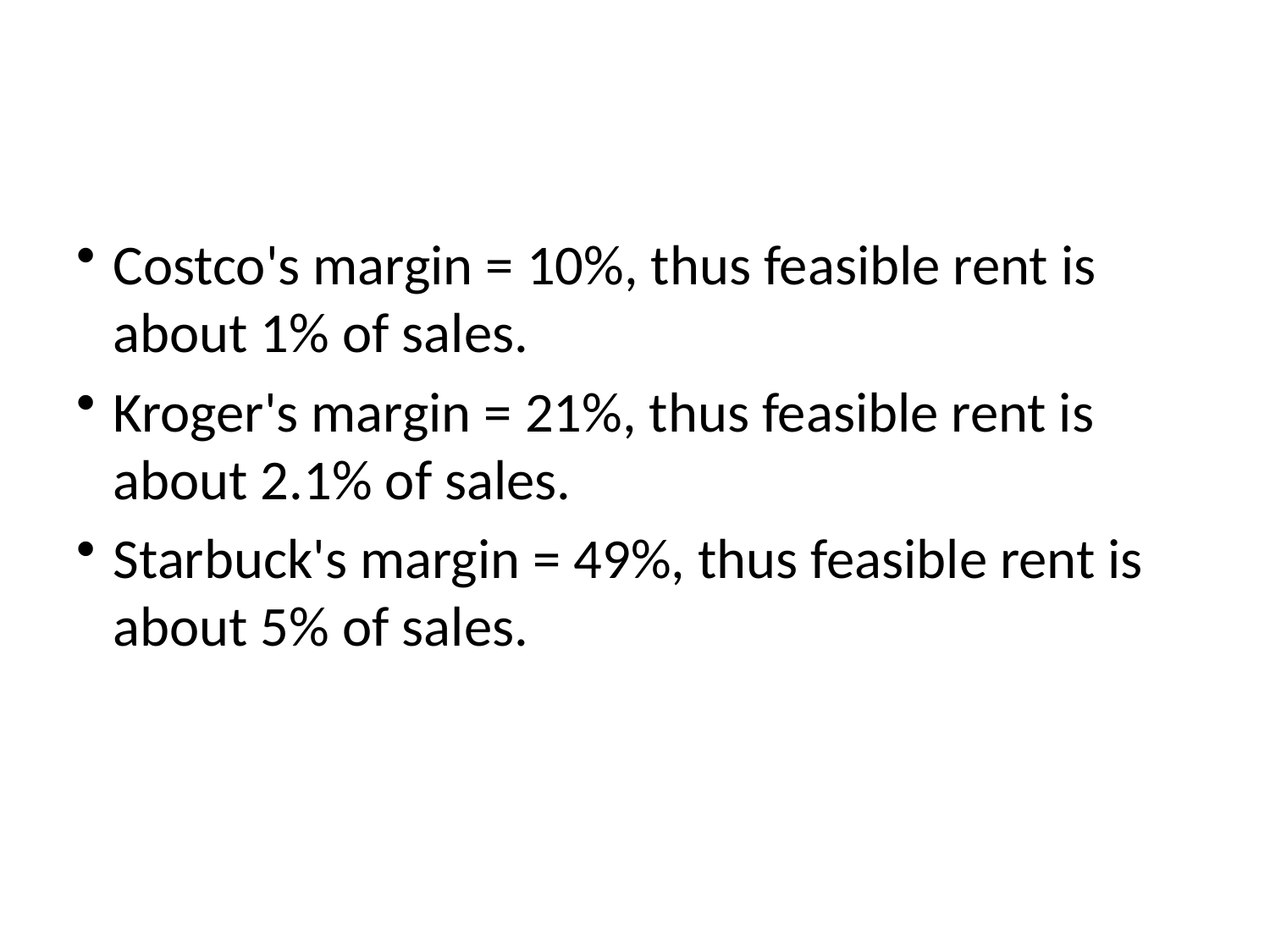

Costco's margin = 10%, thus feasible rent is about 1% of sales.
Kroger's margin = 21%, thus feasible rent is about 2.1% of sales.
Starbuck's margin = 49%, thus feasible rent is about 5% of sales.